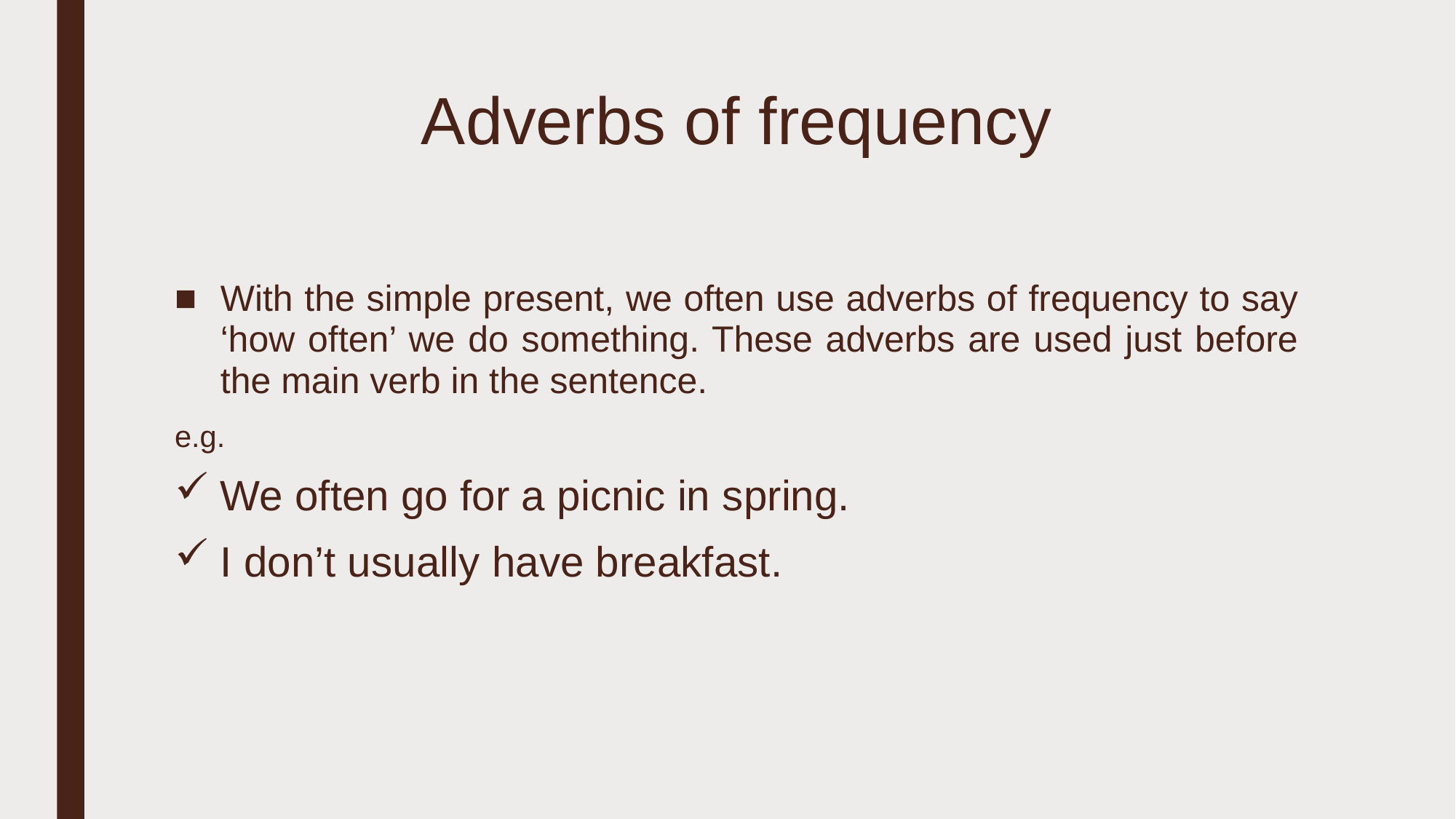

# Adverbs of frequency
With the simple present, we often use adverbs of frequency to say ‘how often’ we do something. These adverbs are used just before the main verb in the sentence.
e.g.
We often go for a picnic in spring.
I don’t usually have breakfast.